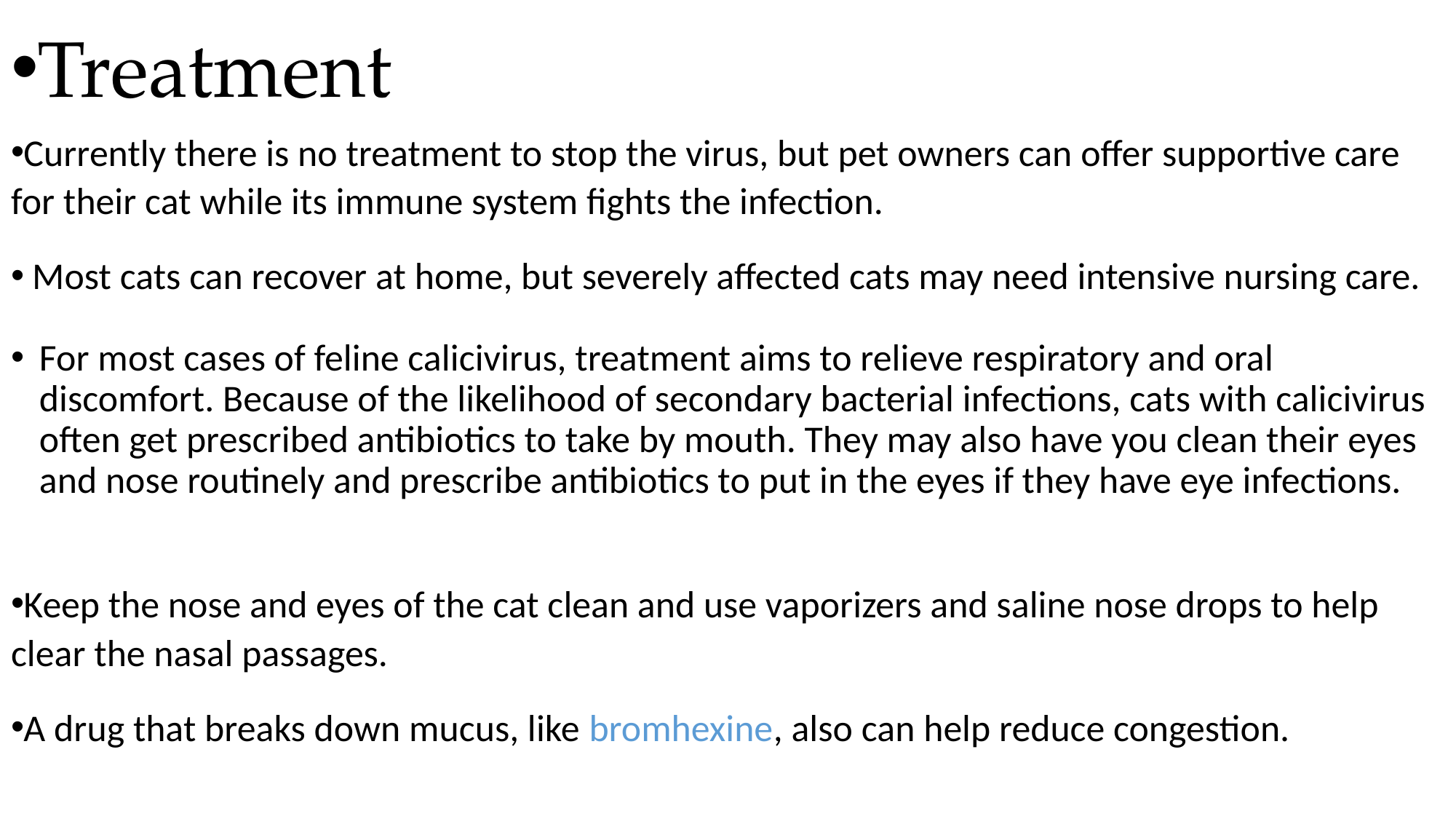

#
Treatment
Currently there is no treatment to stop the virus, but pet owners can offer supportive care for their cat while its immune system fights the infection.
 Most cats can recover at home, but severely affected cats may need intensive nursing care.
For most cases of feline calicivirus, treatment aims to relieve respiratory and oral discomfort. Because of the likelihood of secondary bacterial infections, cats with calicivirus often get prescribed antibiotics to take by mouth. They may also have you clean their eyes and nose routinely and prescribe antibiotics to put in the eyes if they have eye infections.

Keep the nose and eyes of the cat clean and use vaporizers and saline nose drops to help clear the nasal passages.
A drug that breaks down mucus, like bromhexine, also can help reduce congestion.